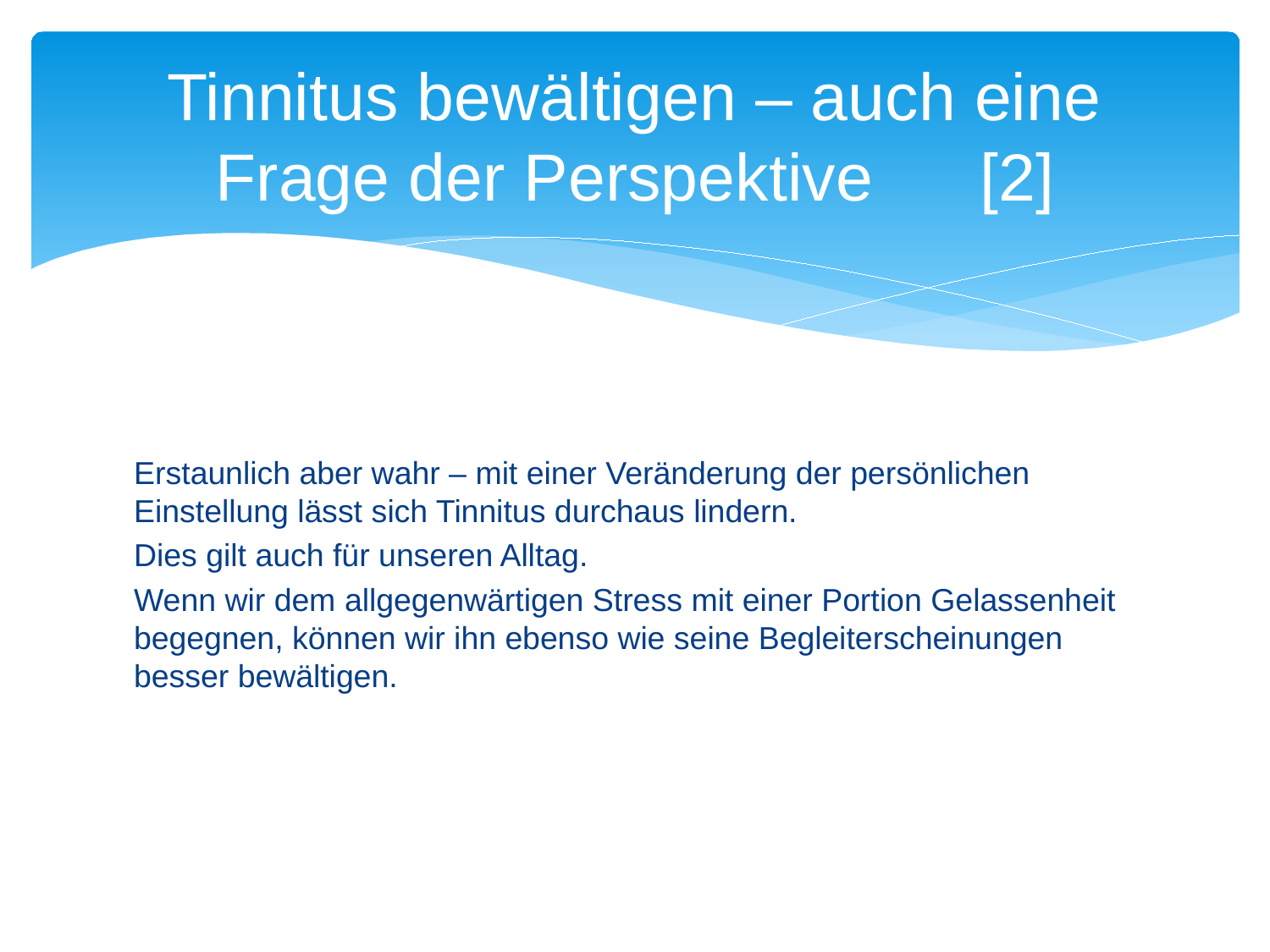

# Tinnitus bewältigen – auch eine Frage der Perspektive	[2]
Erstaunlich aber wahr – mit einer Veränderung der persönlichen Einstellung lässt sich Tinnitus durchaus lindern.
Dies gilt auch für unseren Alltag.
Wenn wir dem allgegenwärtigen Stress mit einer Portion Gelassenheit begegnen, können wir ihn ebenso wie seine Begleiterscheinungen besser bewältigen.